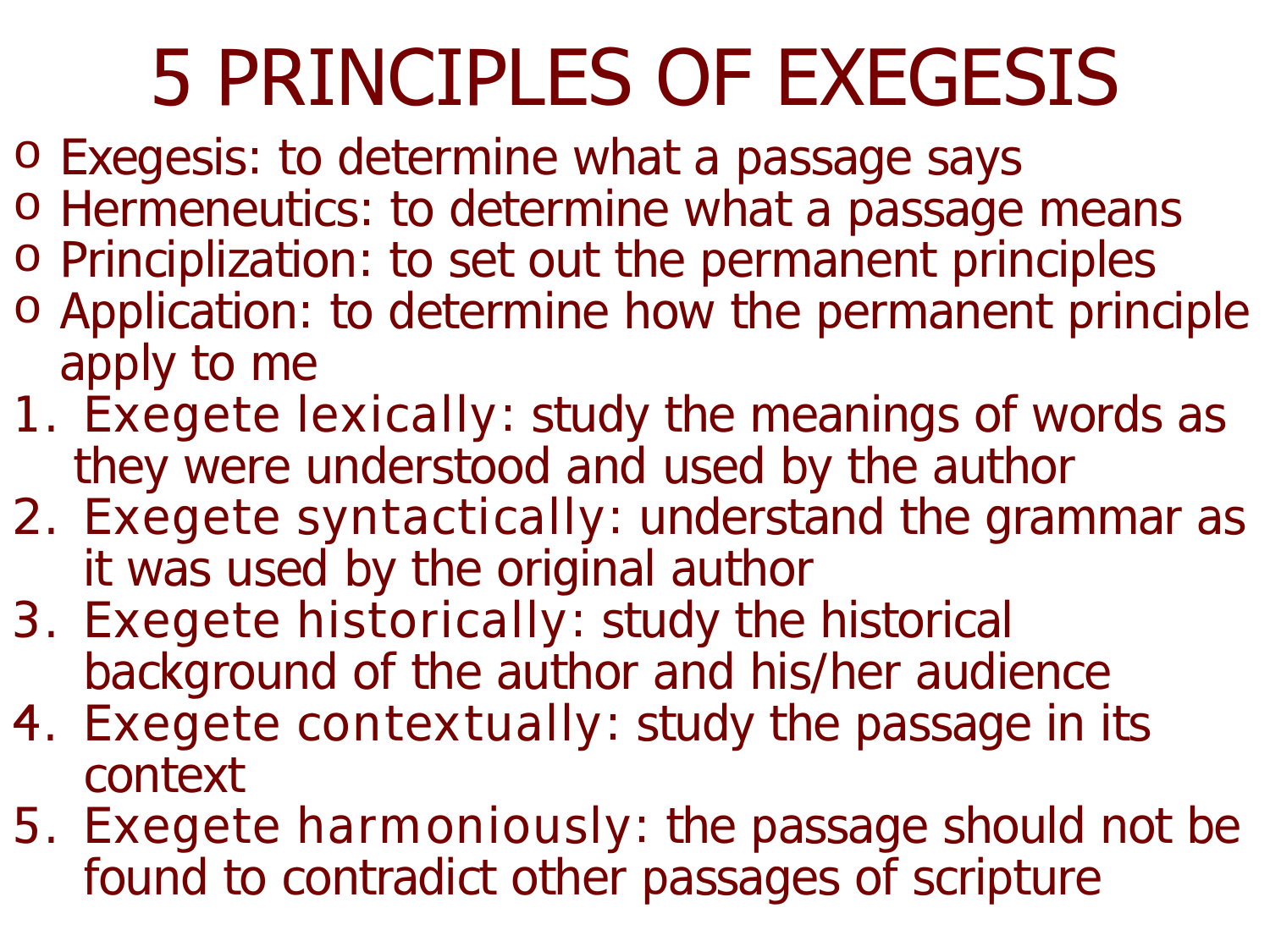

# 5 PRINCIPLES OF EXEGESIS
Exegesis: to determine what a passage says
Hermeneutics: to determine what a passage means
Principlization: to set out the permanent principles
Application: to determine how the permanent principle apply to me
Exegete lexically: study the meanings of words as
    they were understood and used by the author
Exegete syntactically: understand the grammar as it was used by the original author
Exegete historically: study the historical background of the author and his/her audience
Exegete contextually: study the passage in its context
Exegete harmoniously: the passage should not be found to contradict other passages of scripture